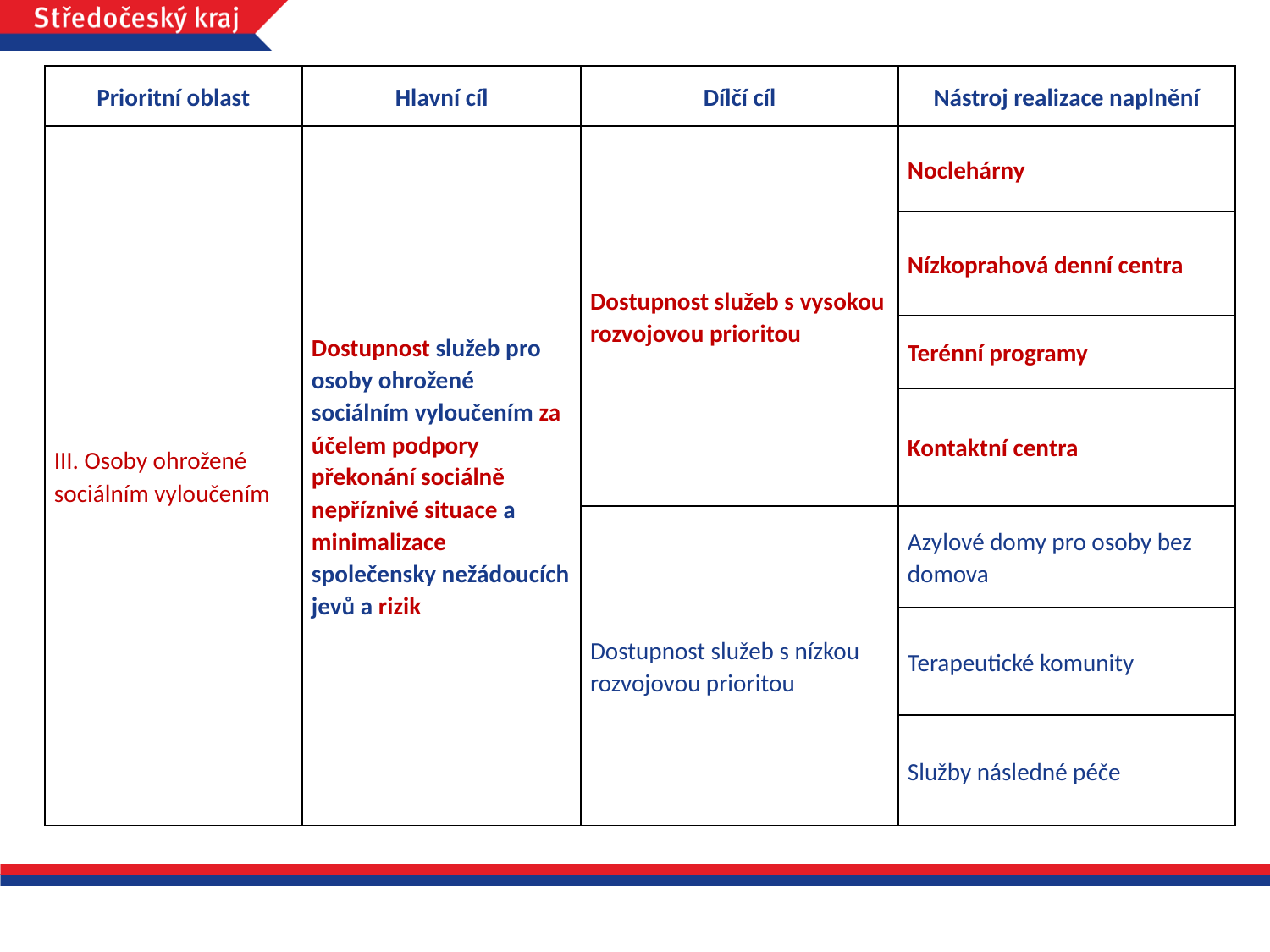

| Prioritní oblast | Hlavní cíl | Dílčí cíl | Nástroj realizace naplnění |
| --- | --- | --- | --- |
| III. Osoby ohrožené sociálním vyloučením | Dostupnost služeb pro osoby ohrožené sociálním vyloučením za účelem podpory překonání sociálně nepříznivé situace a minimalizace společensky nežádoucích jevů a rizik | Dostupnost služeb s vysokou rozvojovou prioritou | Noclehárny |
|  |  |  | Nízkoprahová denní centra |
|  |  |  | Terénní programy |
|  |  |  | Kontaktní centra |
|  |  | Dostupnost služeb s nízkou rozvojovou prioritou | Azylové domy pro osoby bez domova |
|  |  |  | Terapeutické komunity |
|  |  |  | Služby následné péče |